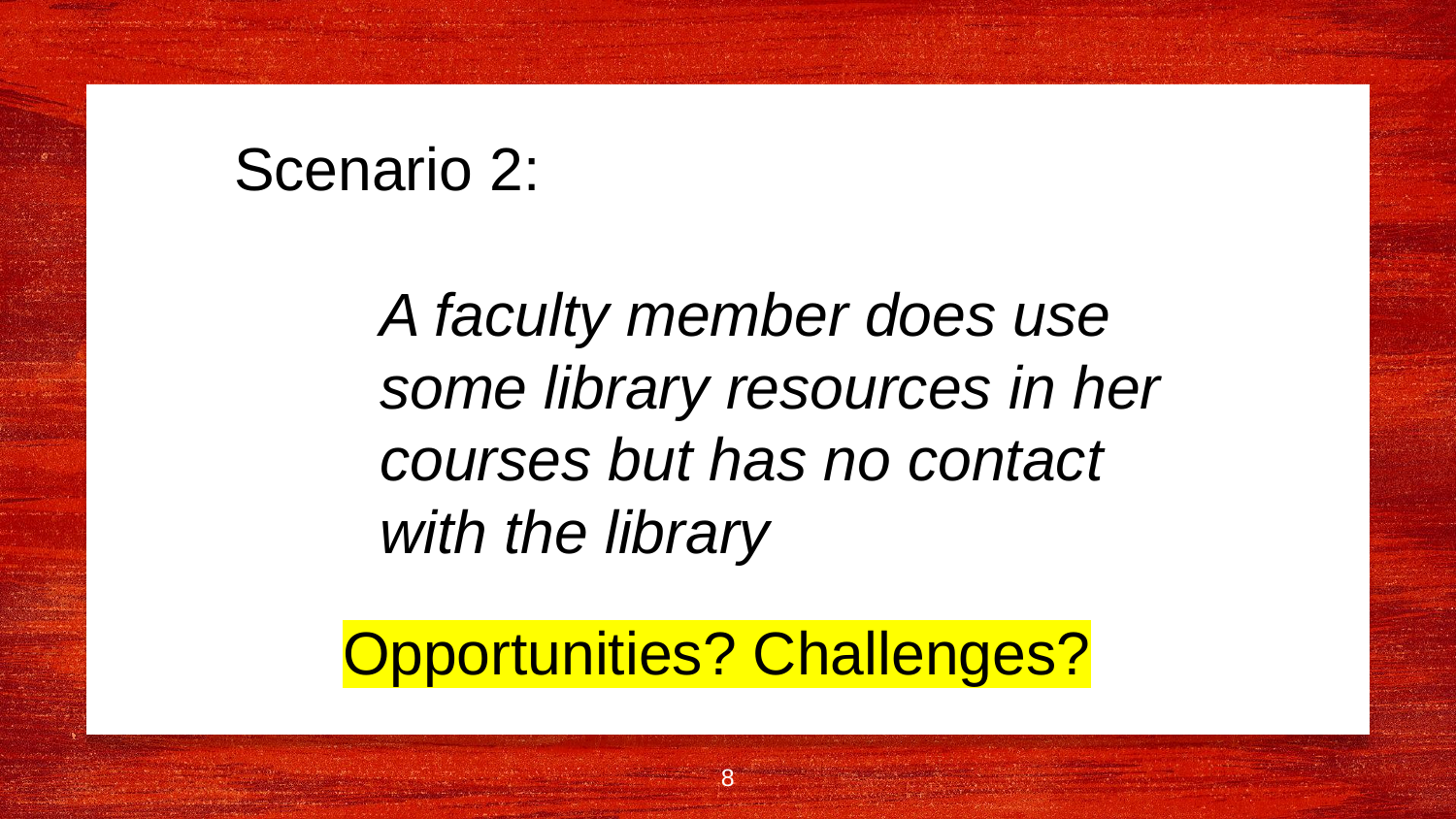

Scenario 2:

A faculty member does use some library resources in her courses but has no contact with the library

Opportunities? Challenges?
8